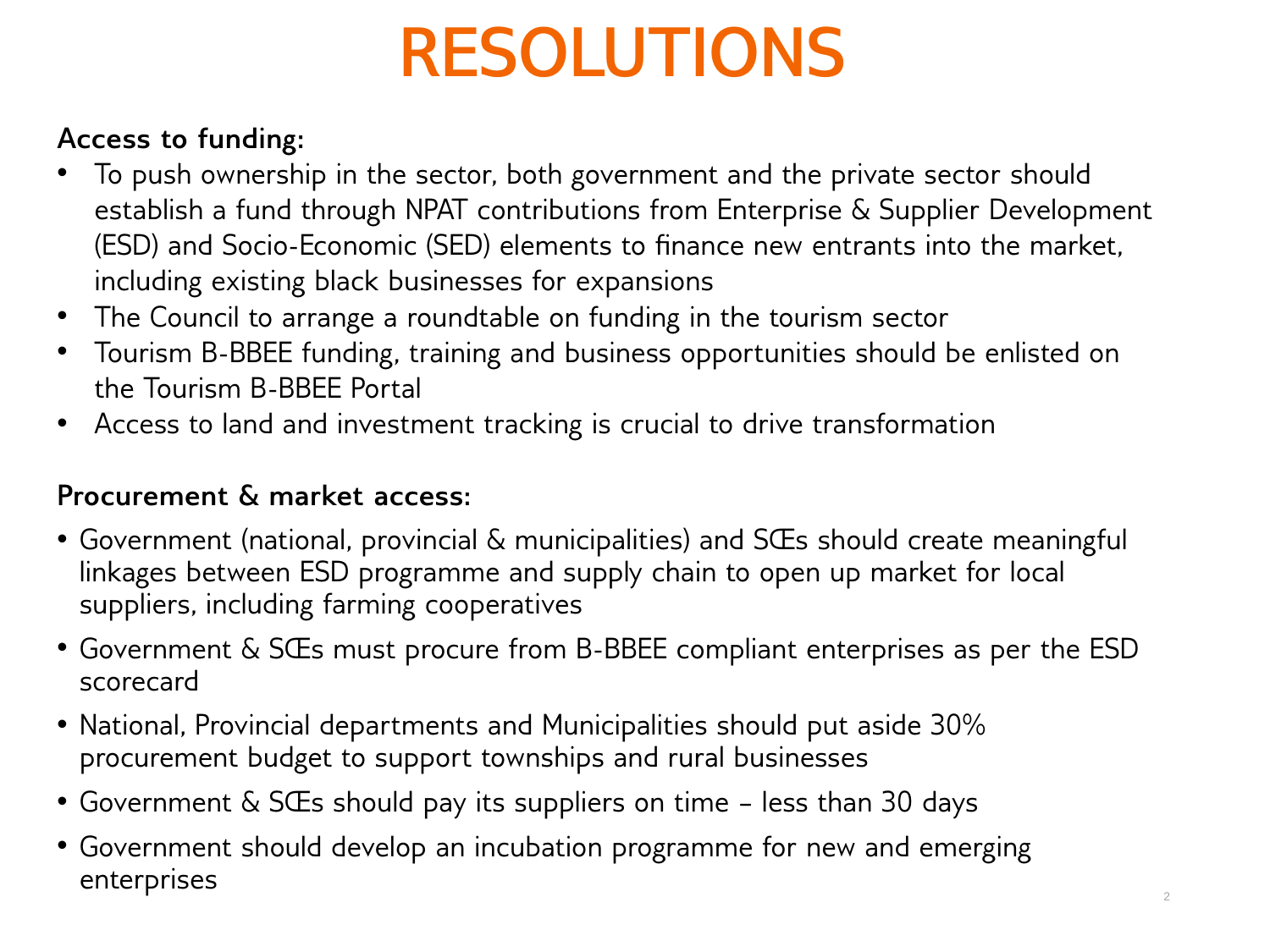

RESOLUTIONS
Access to funding:
To push ownership in the sector, both government and the private sector should establish a fund through NPAT contributions from Enterprise & Supplier Development (ESD) and Socio-Economic (SED) elements to finance new entrants into the market, including existing black businesses for expansions
The Council to arrange a roundtable on funding in the tourism sector
Tourism B-BBEE funding, training and business opportunities should be enlisted on the Tourism B-BBEE Portal
Access to land and investment tracking is crucial to drive transformation

Procurement & market access:
Government (national, provincial & municipalities) and SOEs should create meaningful linkages between ESD programme and supply chain to open up market for local suppliers, including farming cooperatives
Government & SOEs must procure from B-BBEE compliant enterprises as per the ESD scorecard
National, Provincial departments and Municipalities should put aside 30% procurement budget to support townships and rural businesses
Government & SOEs should pay its suppliers on time – less than 30 days
Government should develop an incubation programme for new and emerging enterprises

2